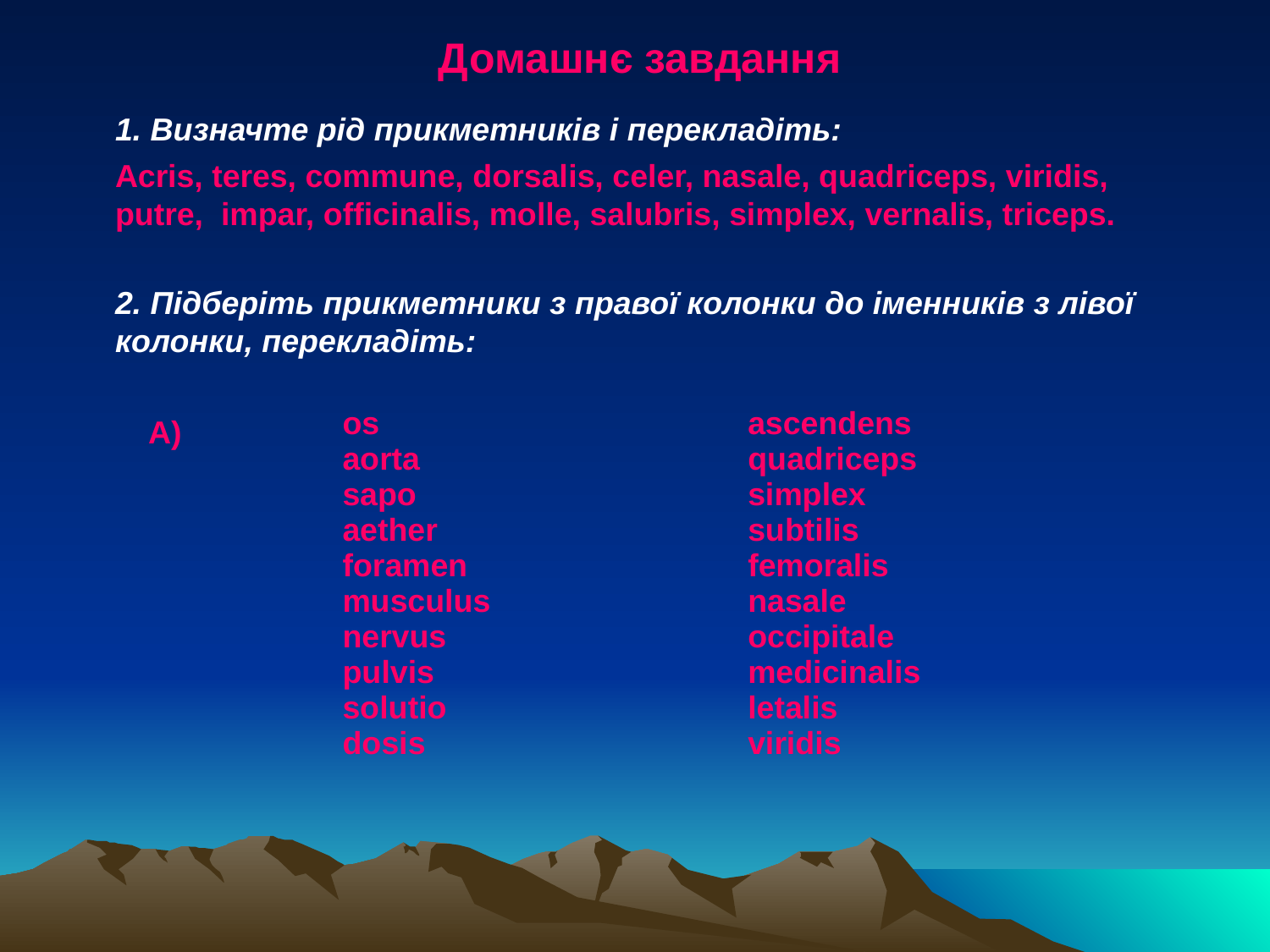

Домашнє завдання
	1. Визначте рід прикметників і перекладіть:
 	Acris, teres, commune, dorsalіs, celer, nasale, quadriceps, viridis, putre,  impar, officinalis, molle, salubris, simplex, vernalis, triceps.

	2. Підберіть прикметники з правої колонки до іменників з лівої колонки, перекладіть:

А)
| os aorta sapo aether foramen musculus nervus pulvis solutio dosis | ascendens quadriceps simplex subtilis femoralis nasale occipitale medicinalis letalis viridis |
| --- | --- |